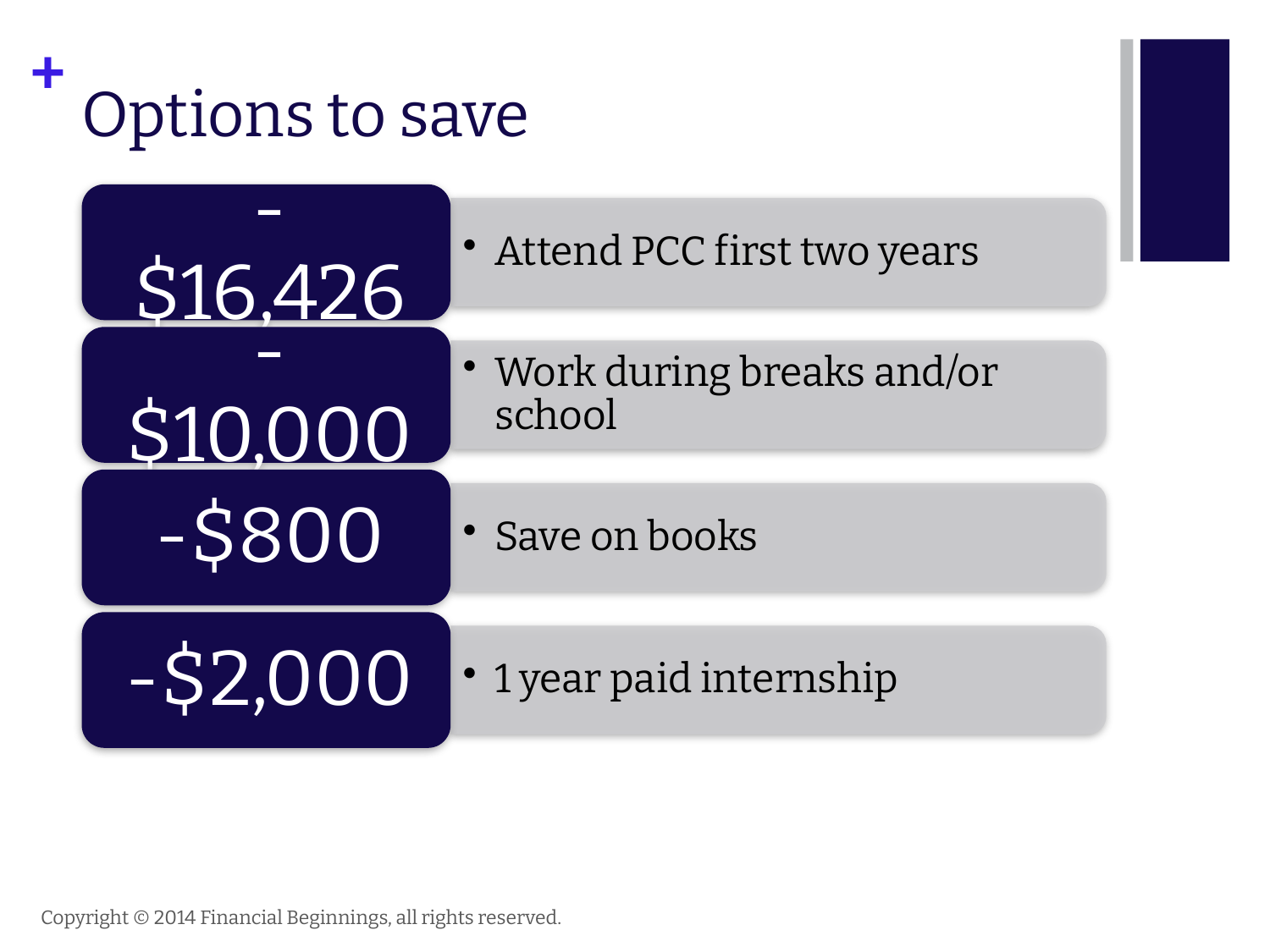

# Options to save
Attend PCC first two years
-$16,426
Work during breaks and/or school
-$10,000
Save on books
-$800
1 year paid internship
-$2,000
Copyright © 2014 Financial Beginnings, all rights reserved.